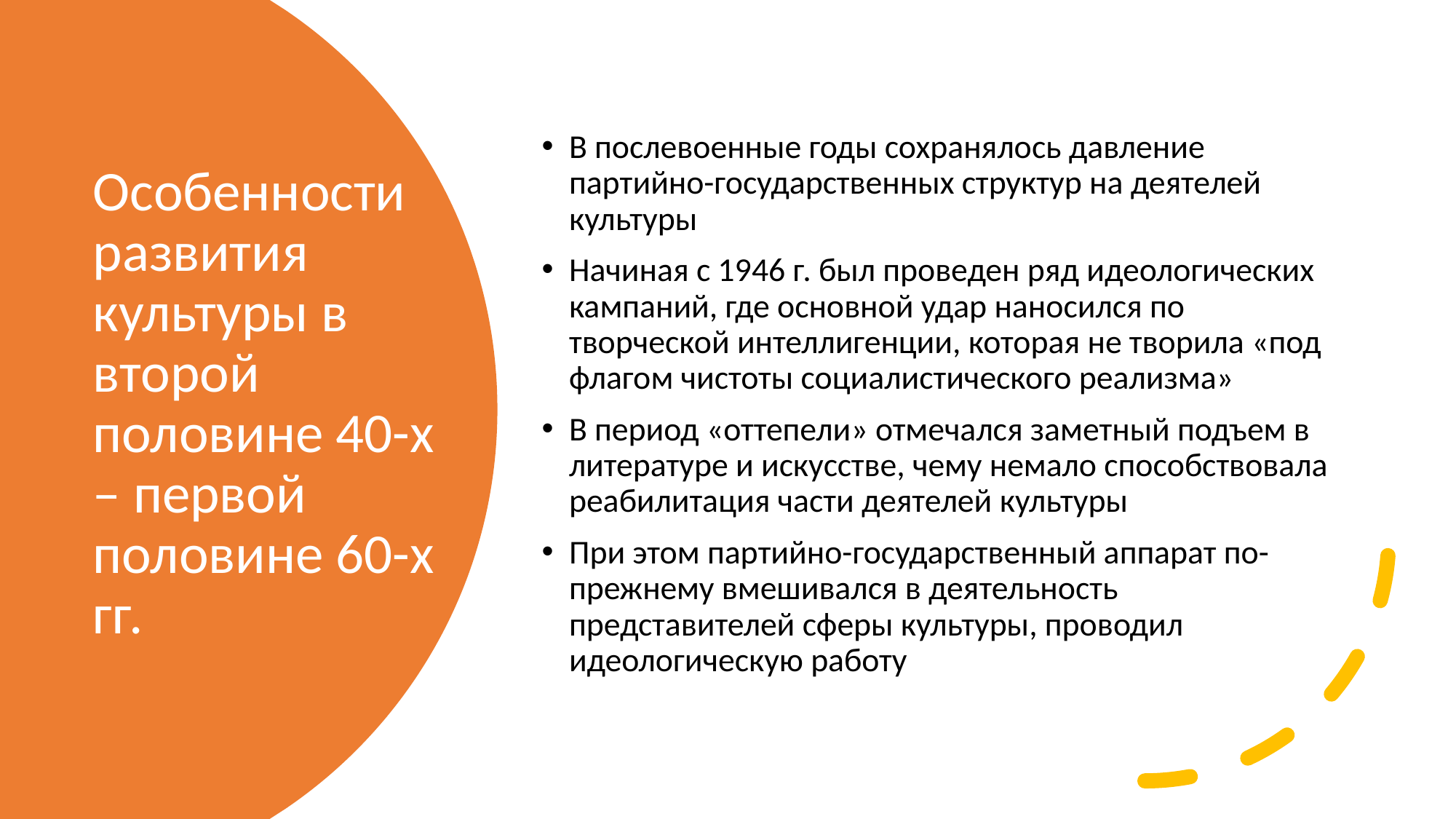

В послевоенные годы сохранялось давление партийно-государственных структур на деятелей культуры
Начиная с 1946 г. был проведен ряд идеологических кампаний, где основной удар наносился по творческой интеллигенции, которая не творила «под флагом чистоты социалистического реализма»
В период «оттепели» отмечался заметный подъем в литературе и искусстве, чему немало способствовала реабилитация части деятелей культуры
При этом партийно-государственный аппарат по-прежнему вмешивался в деятельность представителей сферы культуры, проводил идеологическую работу
# Особенности развития культуры в второй половине 40-х – первой половине 60-х гг.